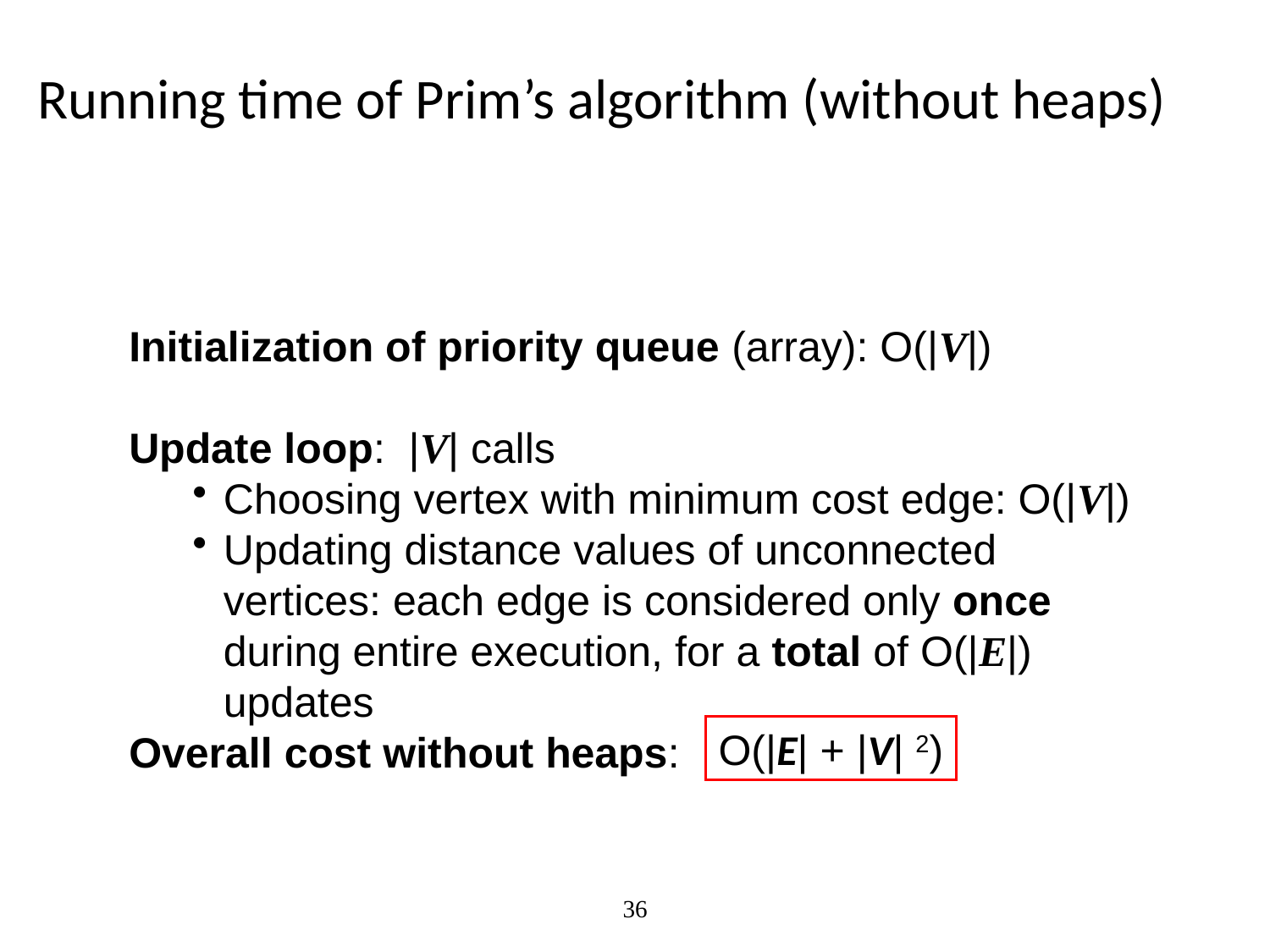

# Running time of Prim’s algorithm (without heaps)
Initialization of priority queue (array): O(|V|)

Update loop:  |V| calls
Choosing vertex with minimum cost edge: O(|V|)
Updating distance values of unconnected vertices: each edge is considered only once during entire execution, for a total of O(|E|) updates
Overall cost without heaps:
O(|E| + |V| 2)
36